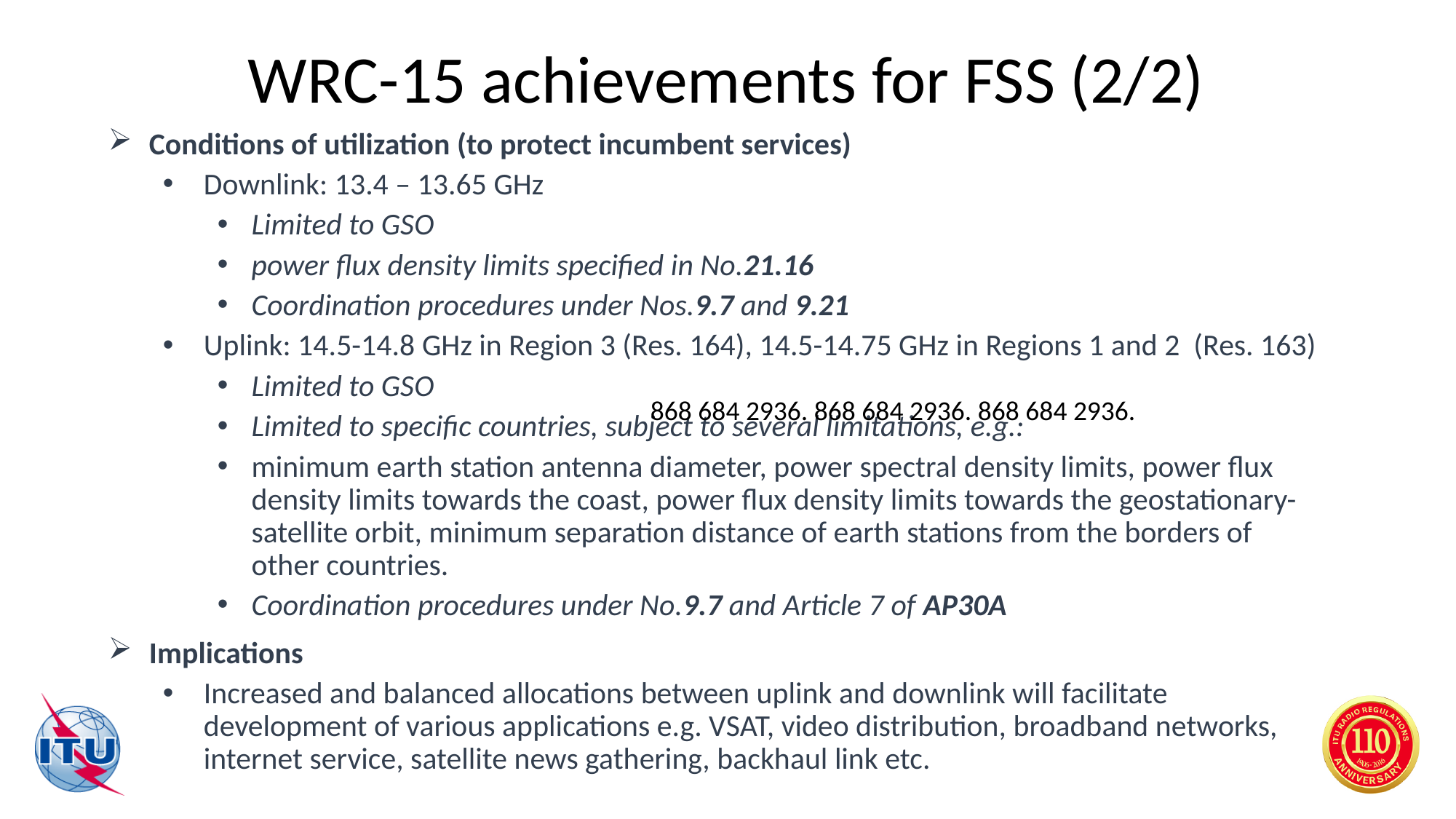

WRC-15 achievements for FSS (2/2)
Conditions of utilization (to protect incumbent services)
Downlink: 13.4 – 13.65 GHz
Limited to GSO
power flux density limits specified in No.21.16
Coordination procedures under Nos.9.7 and 9.21
Uplink: 14.5-14.8 GHz in Region 3 (Res. 164), 14.5-14.75 GHz in Regions 1 and 2  (Res. 163)
Limited to GSO
Limited to specific countries, subject to several limitations, e.g.:
minimum earth station antenna diameter, power spectral density limits, power flux density limits towards the coast, power flux density limits towards the geostationary-satellite orbit, minimum separation distance of earth stations from the borders of other countries.
Coordination procedures under No.9.7 and Article 7 of AP30A
Implications
Increased and balanced allocations between uplink and downlink will facilitate development of various applications e.g. VSAT, video distribution, broadband networks, internet service, satellite news gathering, backhaul link etc.

868 684 2936. 868 684 2936. 868 684 2936.